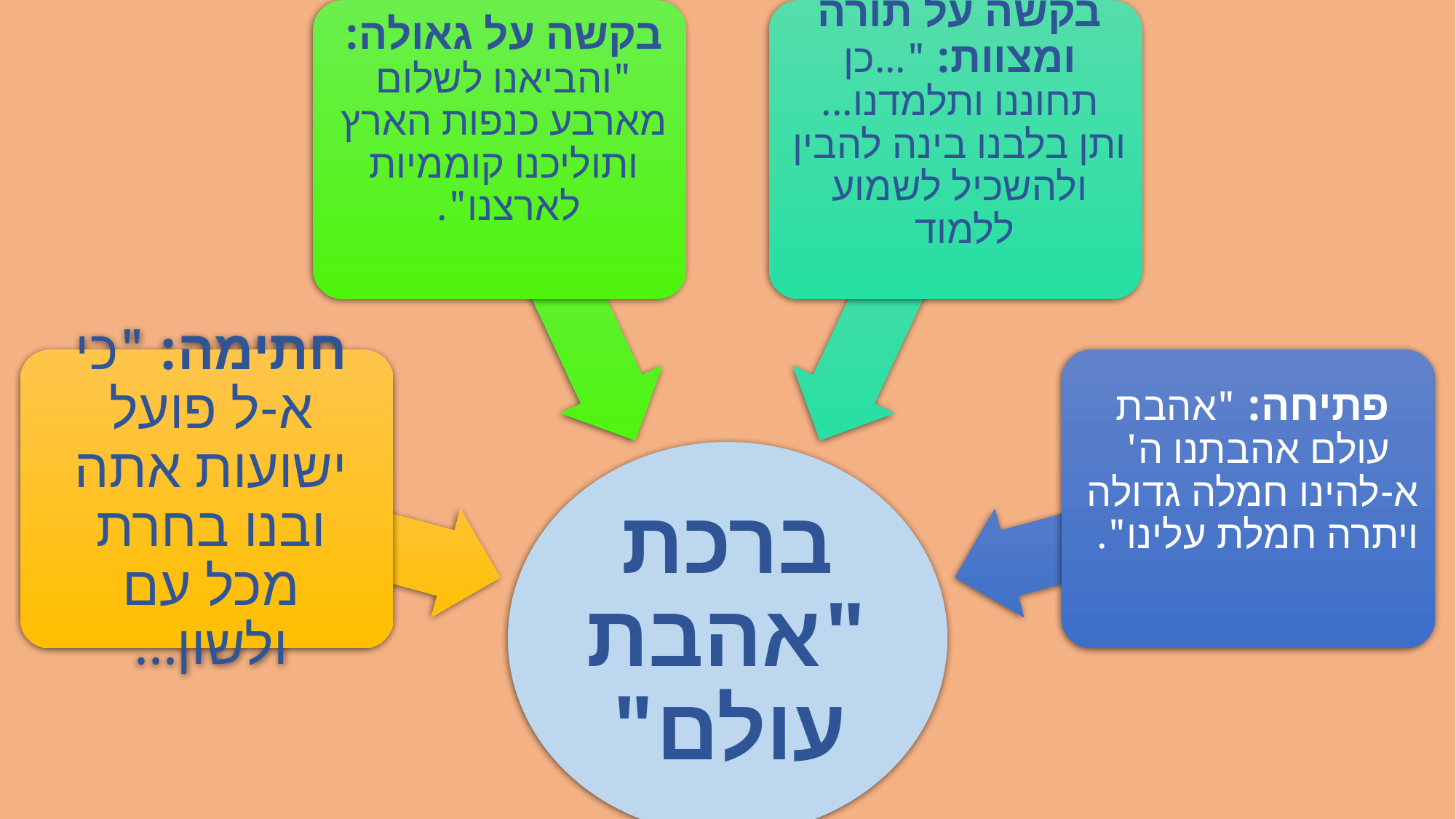

ברכת "אהבת עולם"
חתימה: "כי א-ל פועל ישועות אתה ובנו בחרת מכל עם ולשון...
בקשה על גאולה: "והביאנו לשלום מארבע כנפות הארץ ותוליכנו קוממיות לארצנו".

בקשה על תורה ומצוות: "...כן תחוננו ותלמדנו... ותן בלבנו בינה להבין ולהשכיל לשמוע ללמוד

פתיחה: "אהבת עולם אהבתנו ה'  א-להינו חמלה גדולה ויתרה חמלת עלינו".